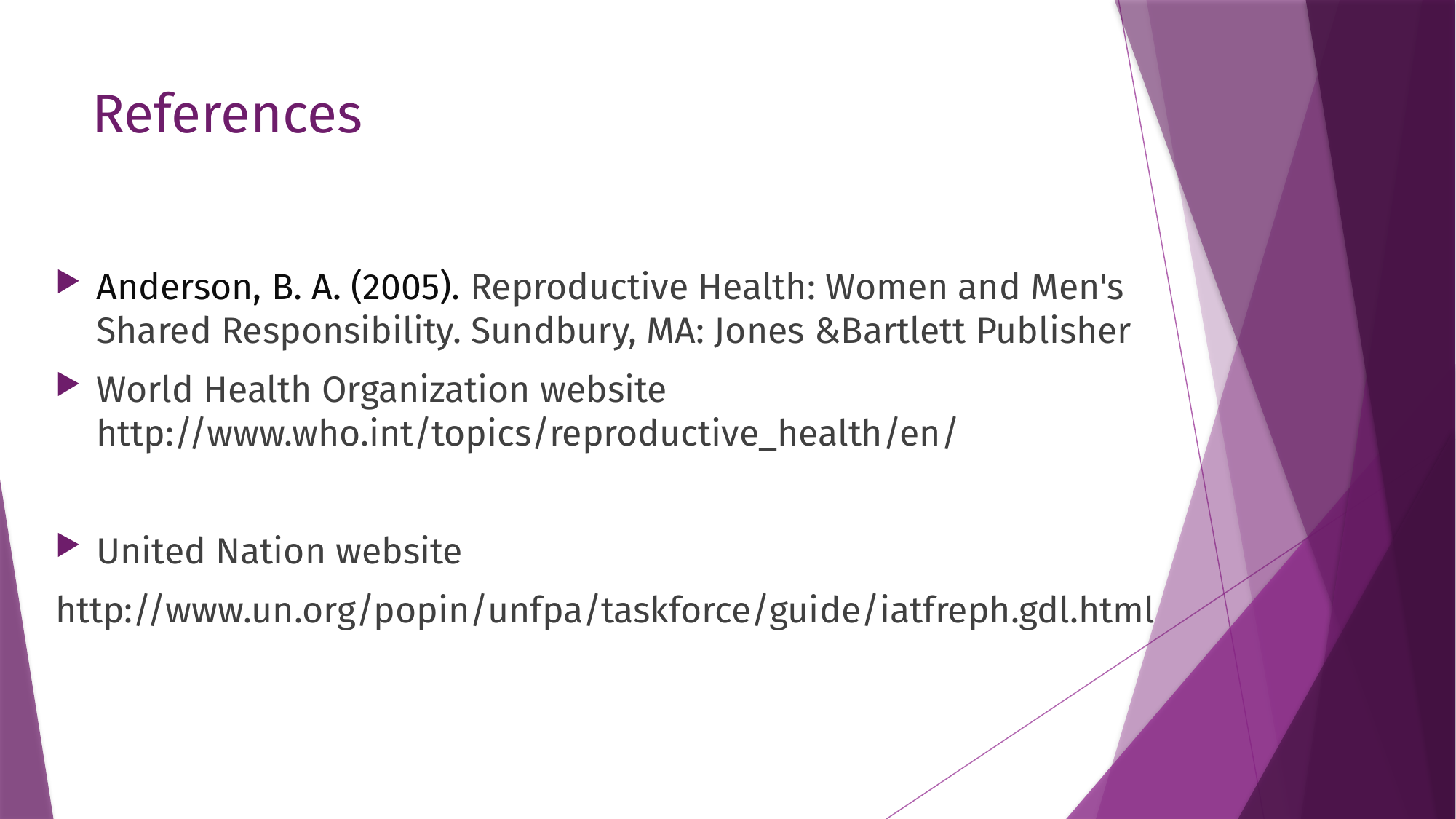

# References
Anderson, B. A. (2005). Reproductive Health: Women and Men's Shared Responsibility. Sundbury, MA: Jones &Bartlett Publisher
World Health Organization website http://www.who.int/topics/reproductive_health/en/

United Nation website
http://www.un.org/popin/unfpa/taskforce/guide/iatfreph.gdl.html